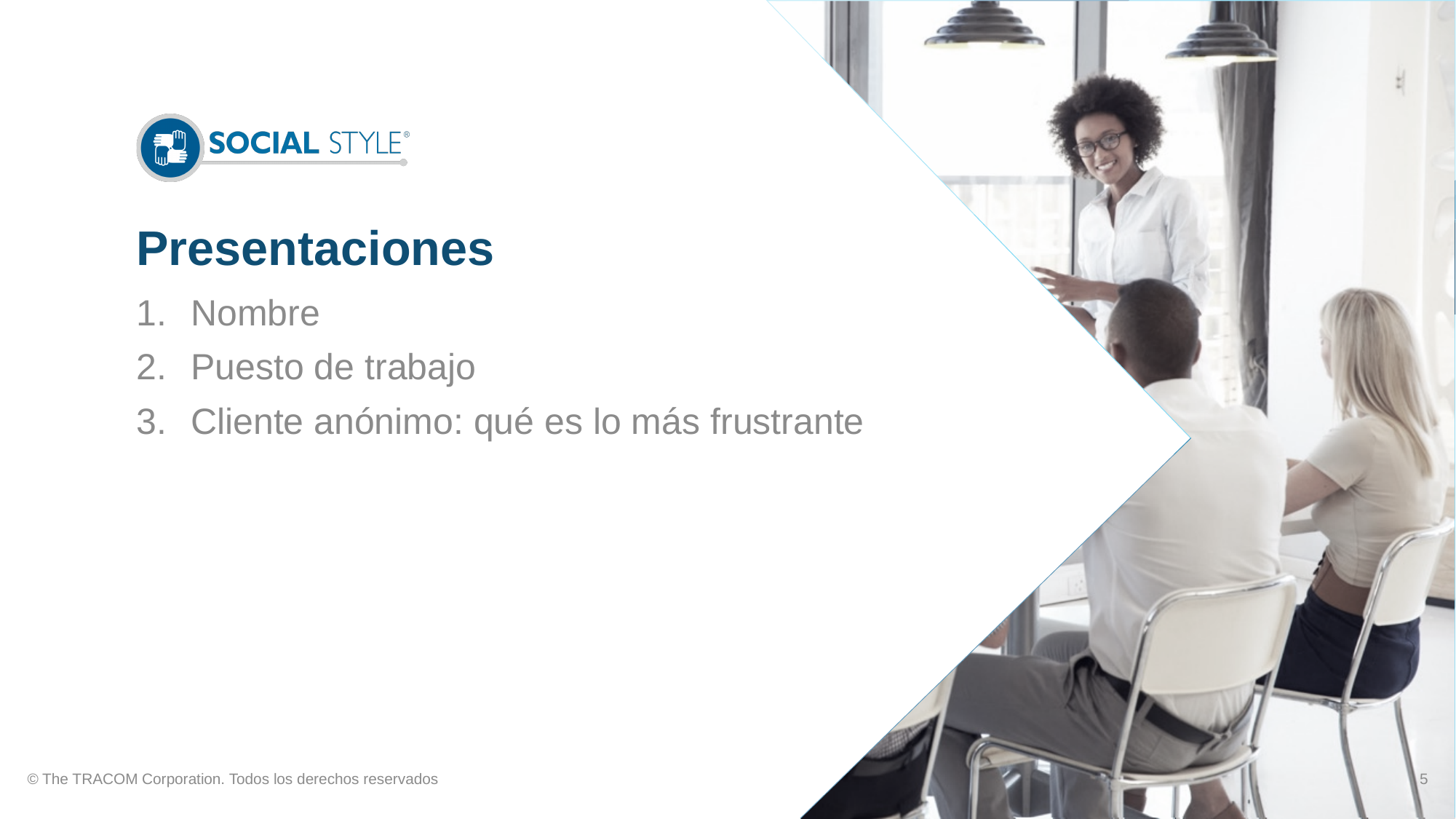

# Presentaciones
Nombre
Puesto de trabajo
Cliente anónimo: qué es lo más frustrante
© The TRACOM Corporation. Todos los derechos reservados
5